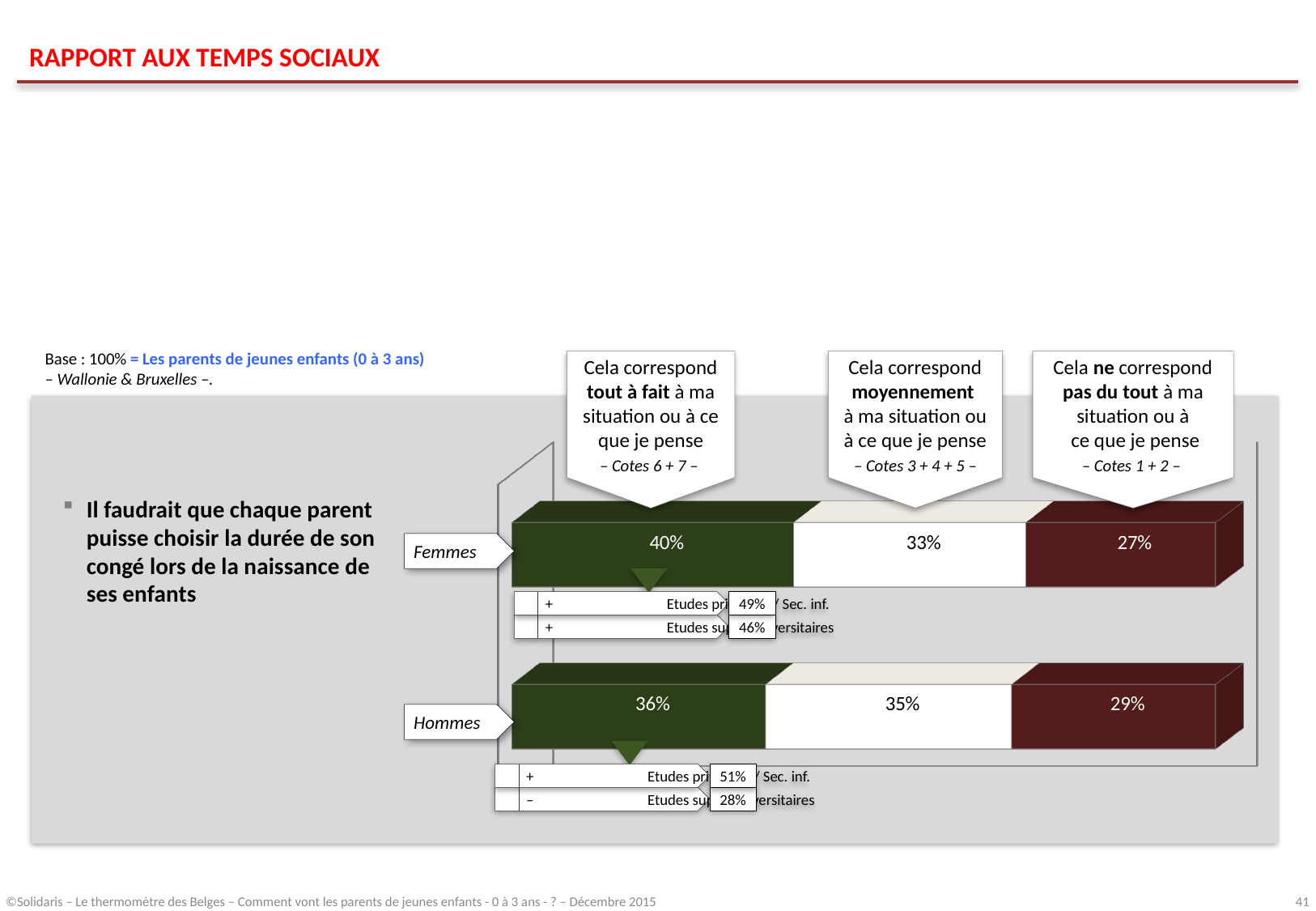

# RAPPORT AUX TEMPS SOCIAUX
Base : 100% = Les parents de jeunes enfants (0 à 3 ans)
– Wallonie & Bruxelles –.
Cela correspond tout à fait à ma situation ou à ce que je pense
– Cotes 6 + 7 –
Cela correspond moyennement
à ma situation ou à ce que je pense
– Cotes 3 + 4 + 5 –
Cela ne correspond pas du tout à ma situation ou à
 ce que je pense
– Cotes 1 + 2 –

[unsupported chart]

Il faudrait que chaque parent puisse choisir la durée de son congé lors de la naissance de ses enfants
Femmes

49%
	+ 	Etudes primaires / Sec. inf.
46%
	+ 	Etudes supér. universitaires
Hommes

51%
	+ 	Etudes primaires / Sec. inf.
28%
	– 	Etudes supér. universitaires
©Solidaris – Le thermomètre des Belges – Comment vont les parents de jeunes enfants - 0 à 3 ans - ? – Décembre 2015
41